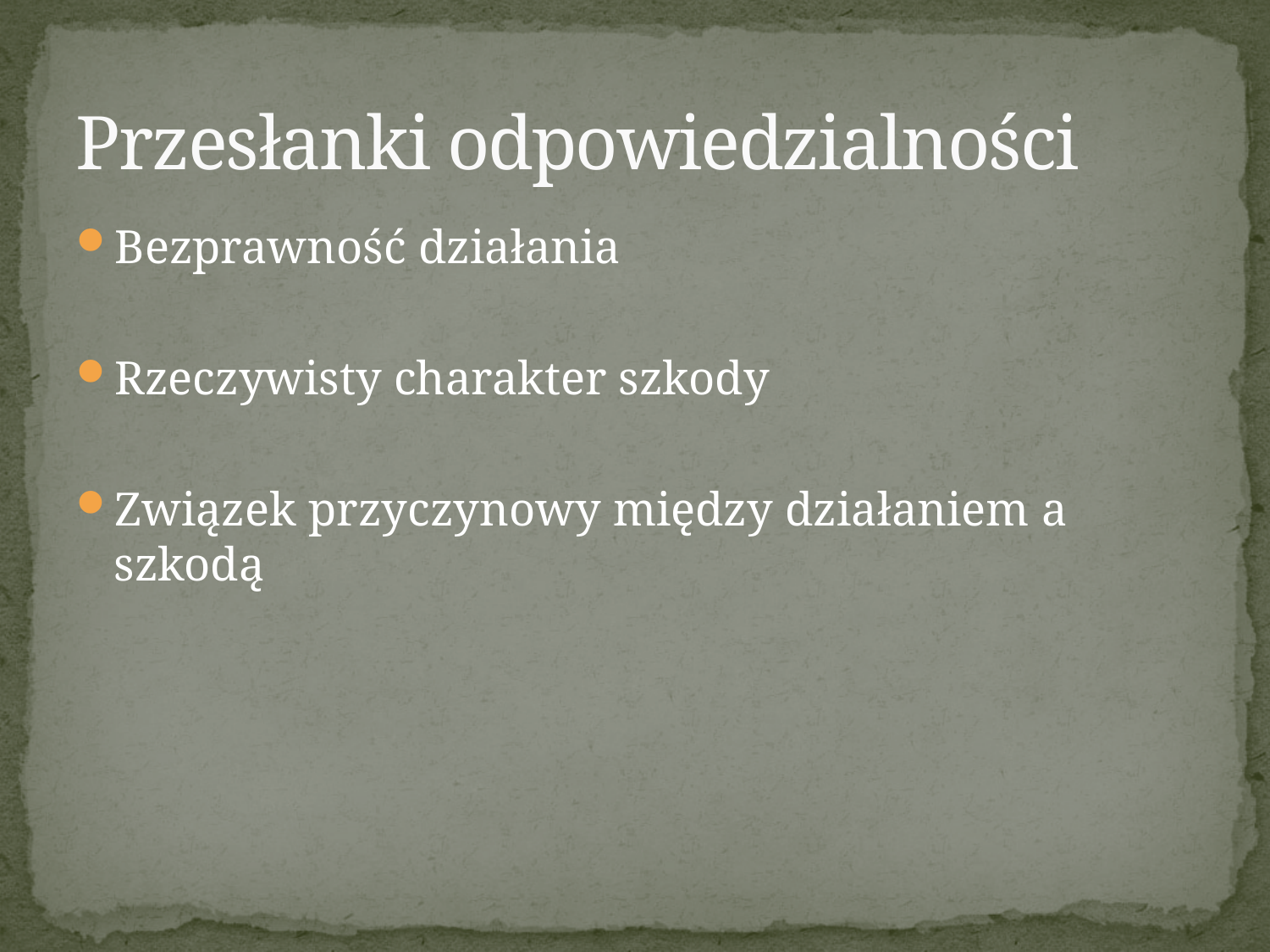

# Przesłanki odpowiedzialności
Bezprawność działania

Rzeczywisty charakter szkody

Związek przyczynowy między działaniem a szkodą